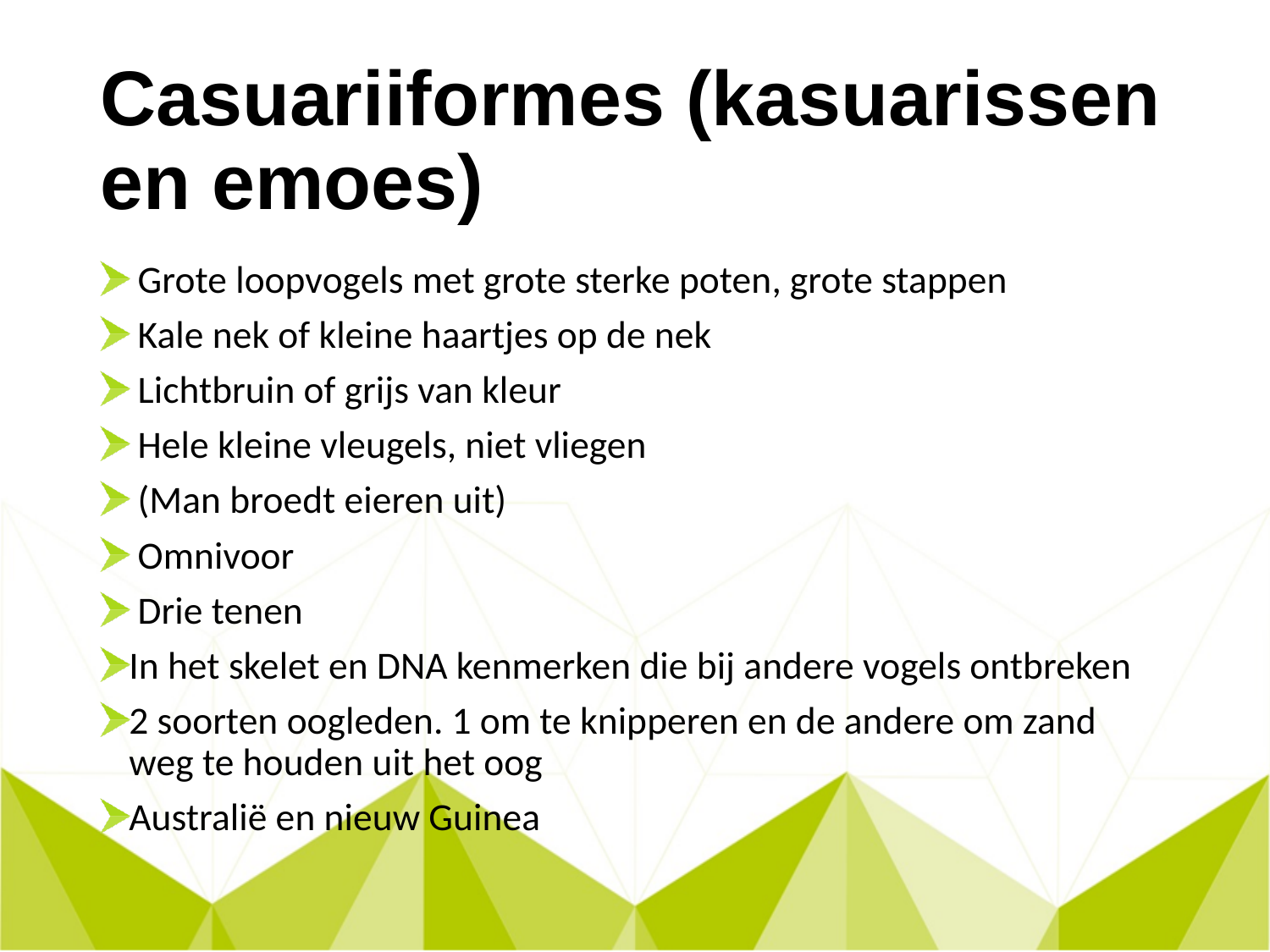

# Casuariiformes (kasuarissen en emoes)
 Grote loopvogels met grote sterke poten, grote stappen
 Kale nek of kleine haartjes op de nek
 Lichtbruin of grijs van kleur
 Hele kleine vleugels, niet vliegen
 (Man broedt eieren uit)
 Omnivoor
 Drie tenen
In het skelet en DNA kenmerken die bij andere vogels ontbreken
2 soorten oogleden. 1 om te knipperen en de andere om zand weg te houden uit het oog
Australië en nieuw Guinea